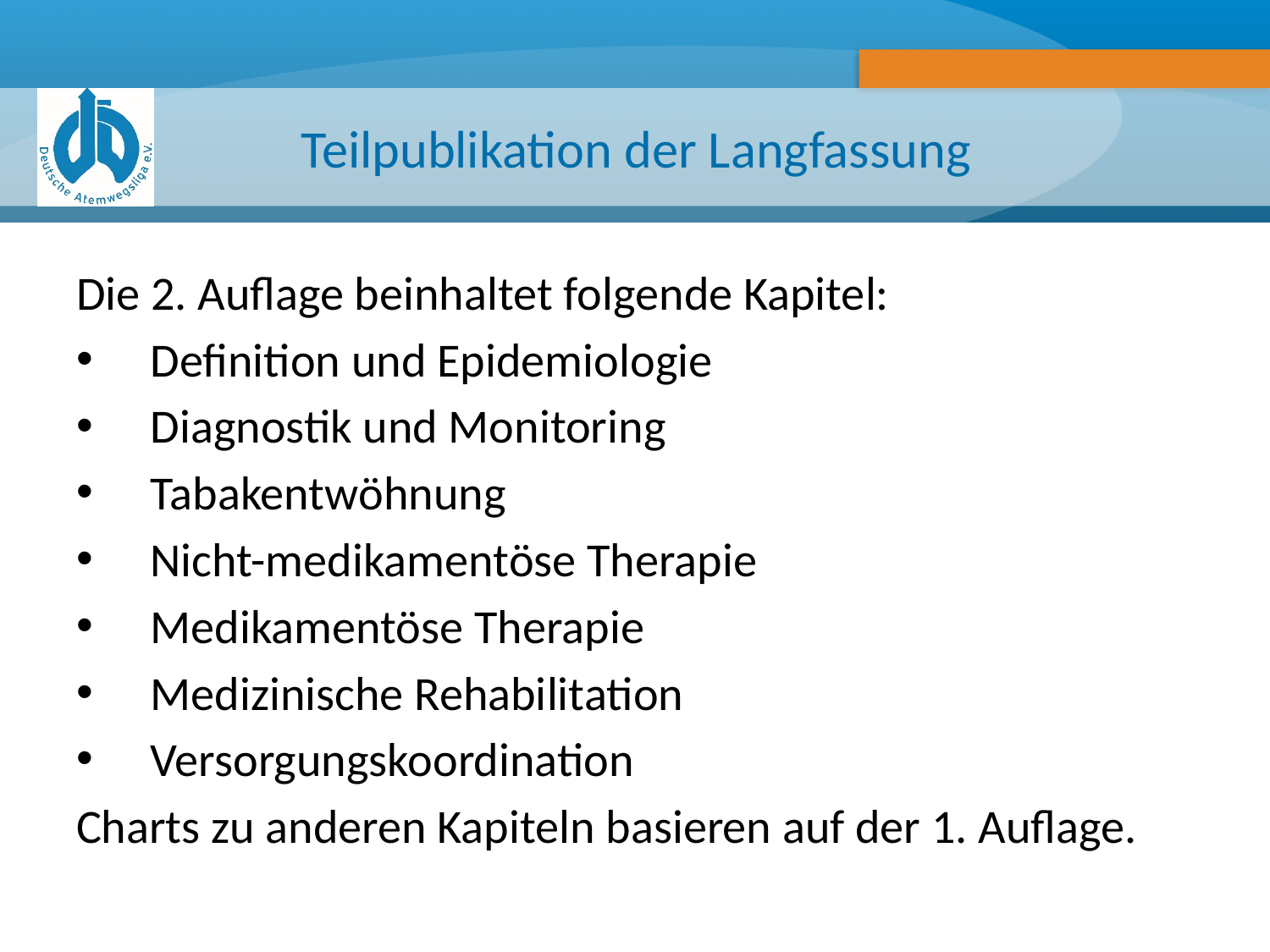

# Teilpublikation der Langfassung
Die 2. Auflage beinhaltet folgende Kapitel:
Definition und Epidemiologie
Diagnostik und Monitoring
Tabakentwöhnung
Nicht-medikamentöse Therapie
Medikamentöse Therapie
Medizinische Rehabilitation
Versorgungskoordination
Charts zu anderen Kapiteln basieren auf der 1. Auflage.